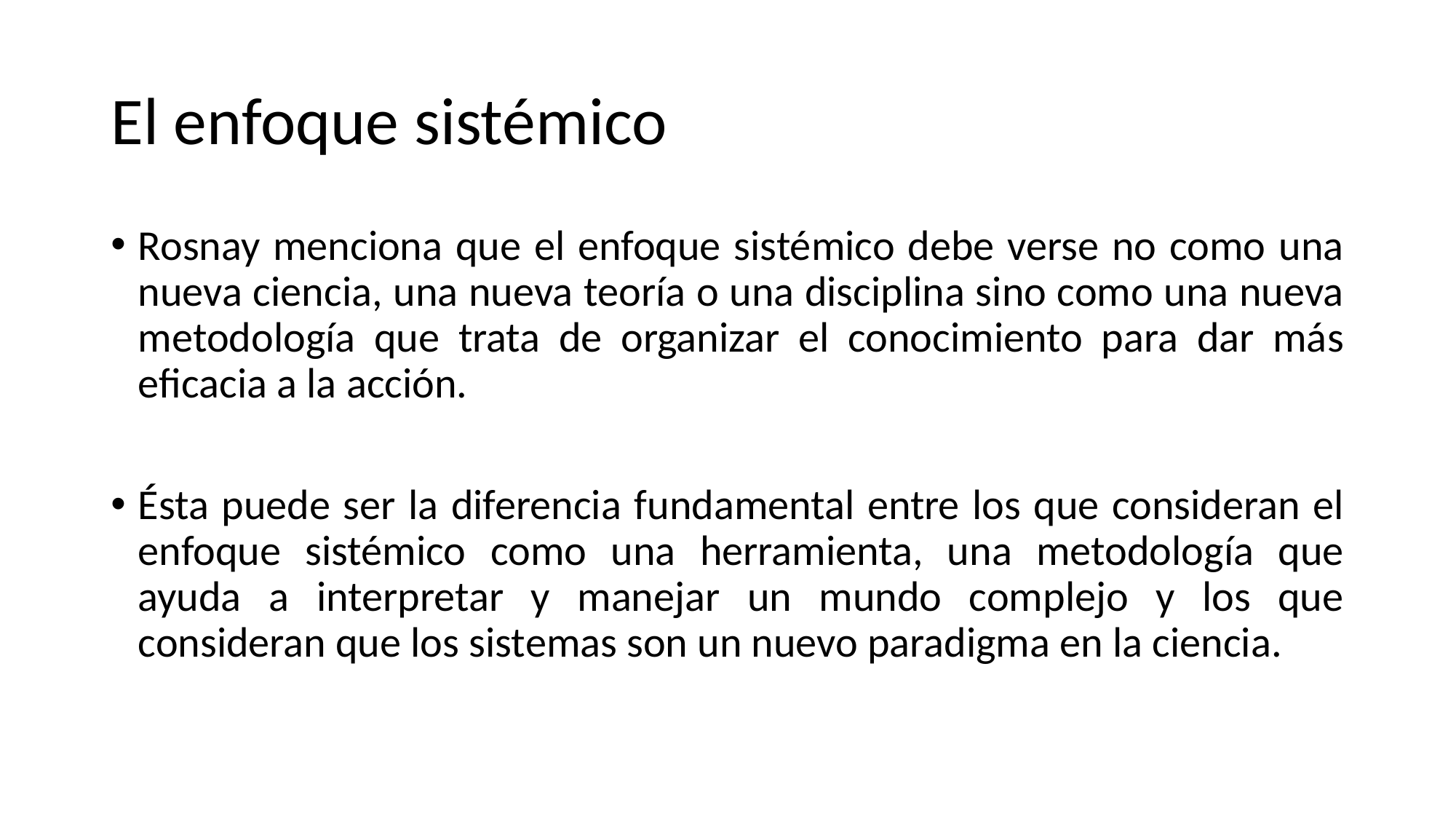

# El enfoque sistémico
Rosnay menciona que el enfoque sistémico debe verse no como una nueva ciencia, una nueva teoría o una disciplina sino como una nueva metodología que trata de organizar el conocimiento para dar más eficacia a la acción.

Ésta puede ser la diferencia fundamental entre los que consideran el enfoque sistémico como una herramienta, una metodología que ayuda a interpretar y manejar un mundo complejo y los que consideran que los sistemas son un nuevo paradigma en la ciencia.